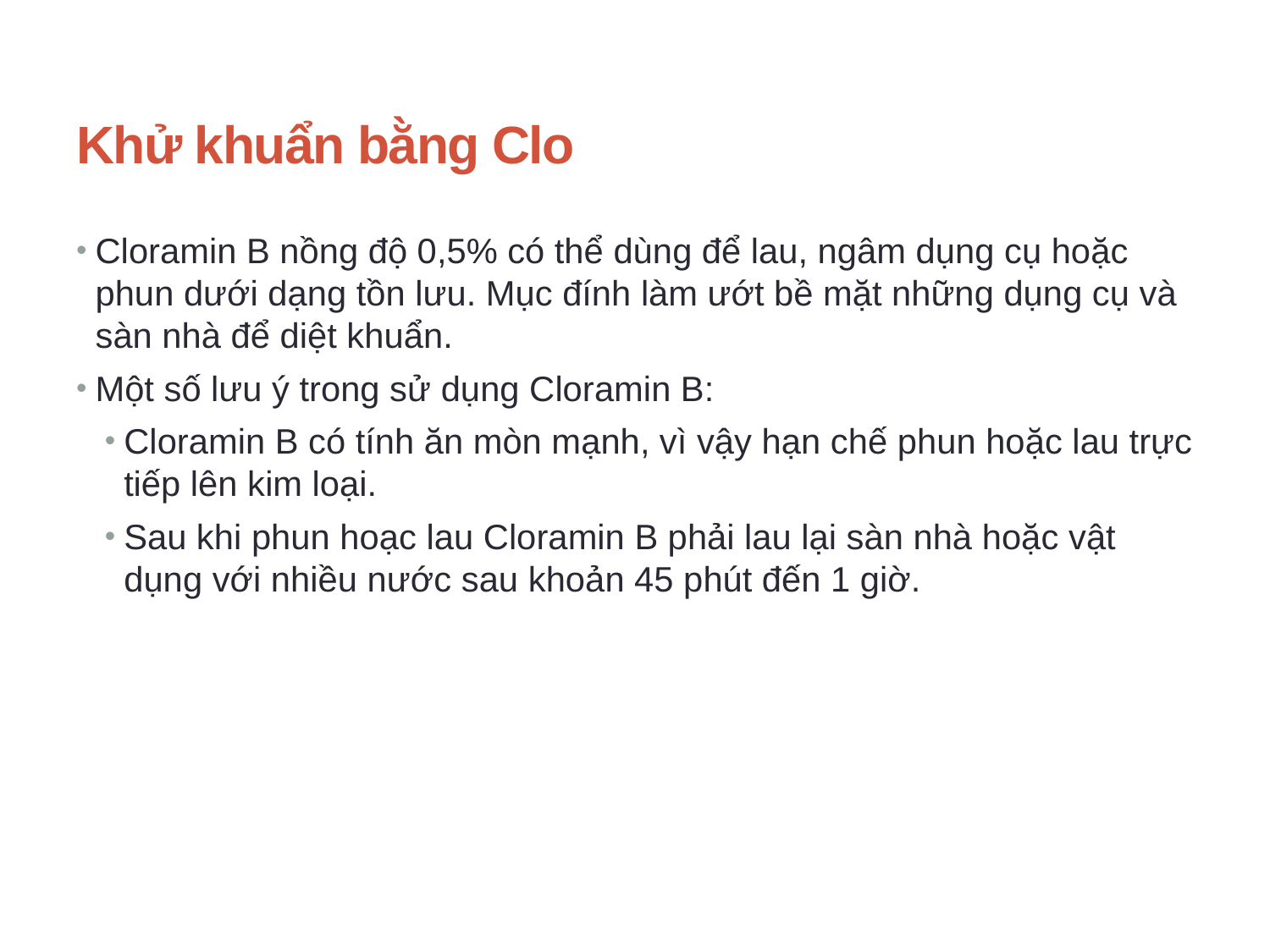

# Khử khuẩn bằng Clo
Cloramin B nồng độ 0,5% có thể dùng để lau, ngâm dụng cụ hoặc phun dưới dạng tồn lưu. Mục đính làm ướt bề mặt những dụng cụ và sàn nhà để diệt khuẩn.
Một số lưu ý trong sử dụng Cloramin B:
Cloramin B có tính ăn mòn mạnh, vì vậy hạn chế phun hoặc lau trực tiếp lên kim loại.
Sau khi phun hoạc lau Cloramin B phải lau lại sàn nhà hoặc vật dụng với nhiều nước sau khoản 45 phút đến 1 giờ.